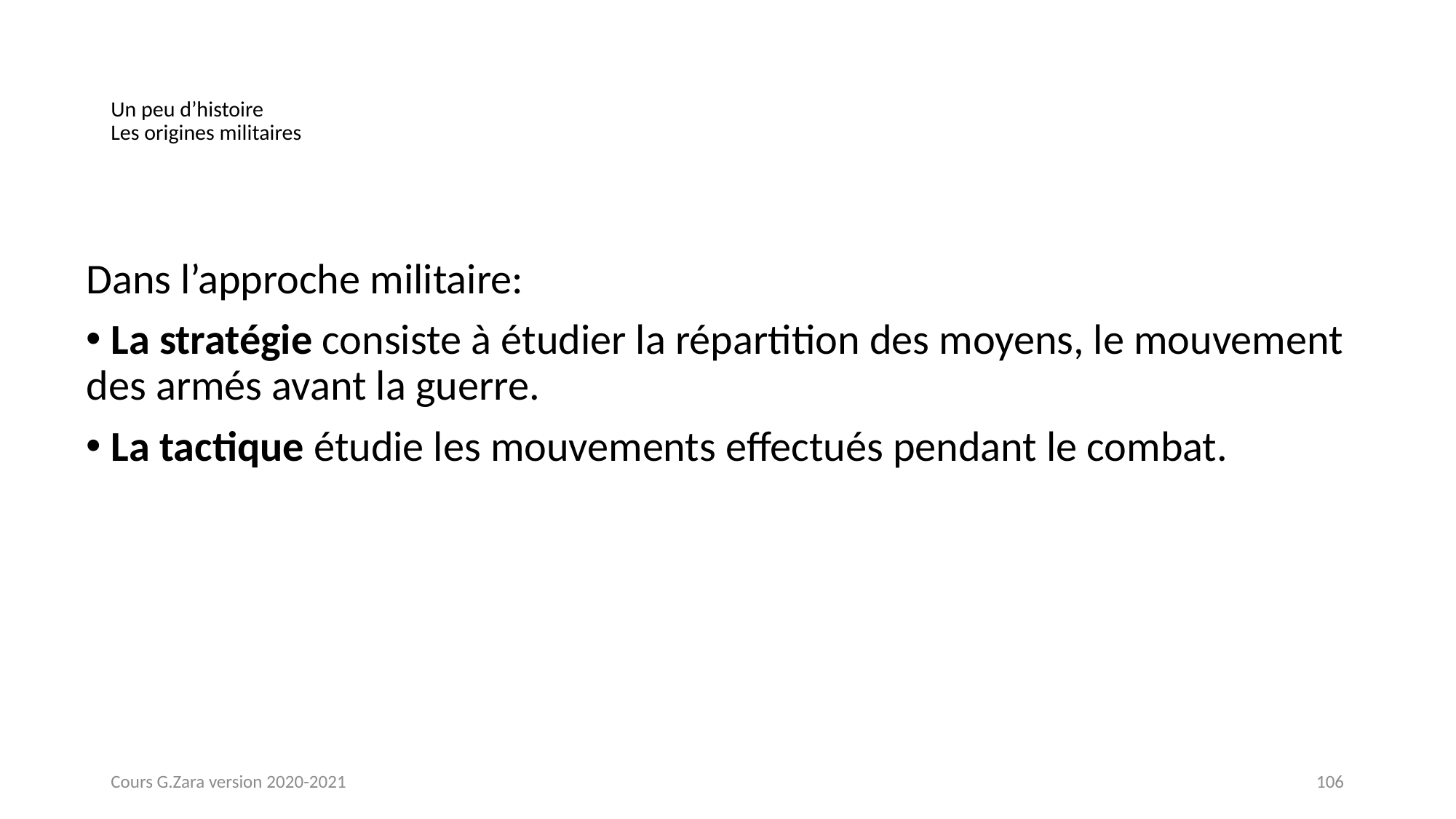

# Un peu d’histoire Les origines militaires
Dans l’approche militaire:
 La stratégie consiste à étudier la répartition des moyens, le mouvement des armés avant la guerre.
 La tactique étudie les mouvements effectués pendant le combat.
Cours G.Zara version 2020-2021
106